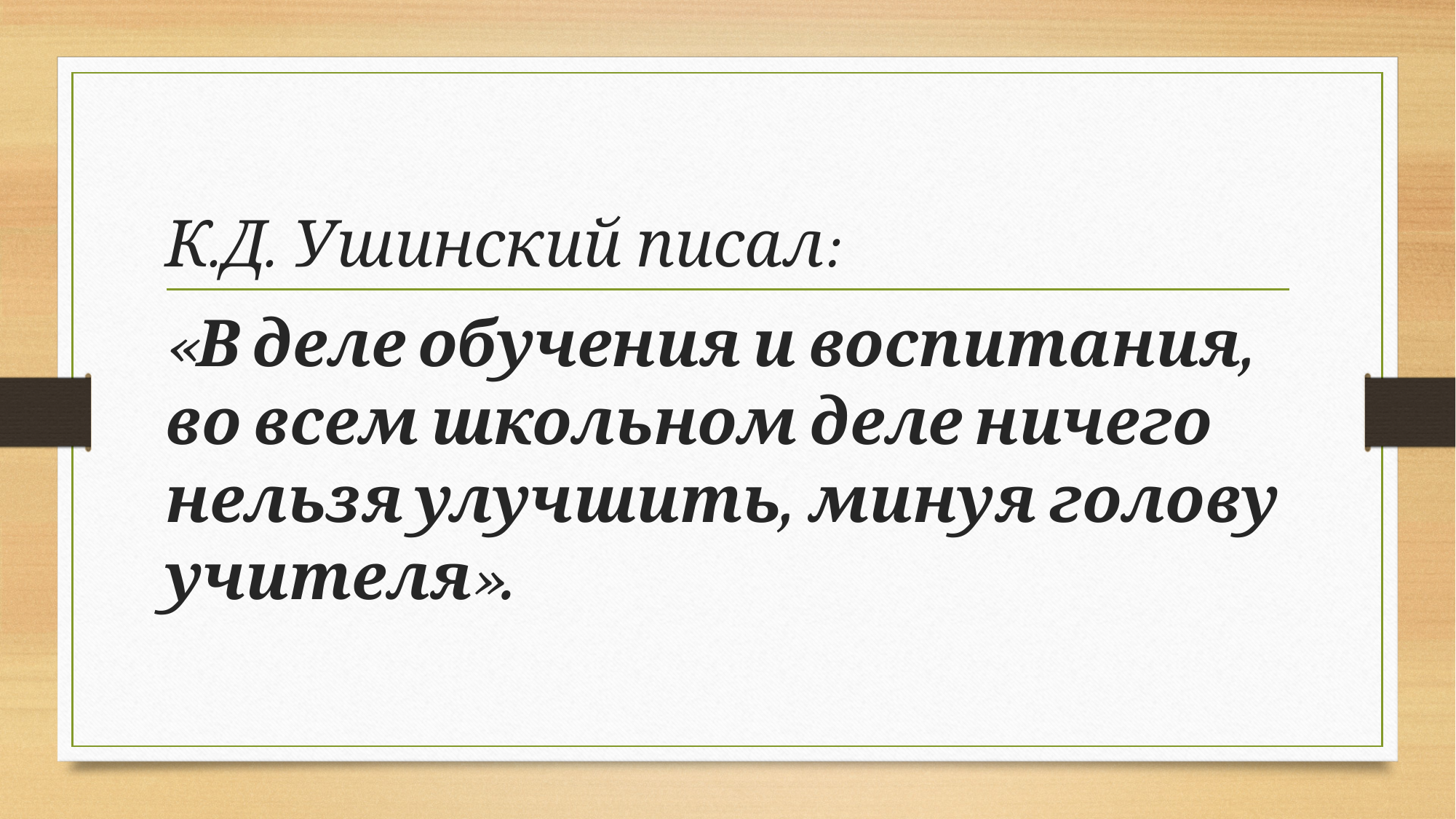

#
К.Д. Ушинский писал:
«В деле обучения и воспитания, во всем школьном деле ничего нельзя улучшить, минуя голову учителя».